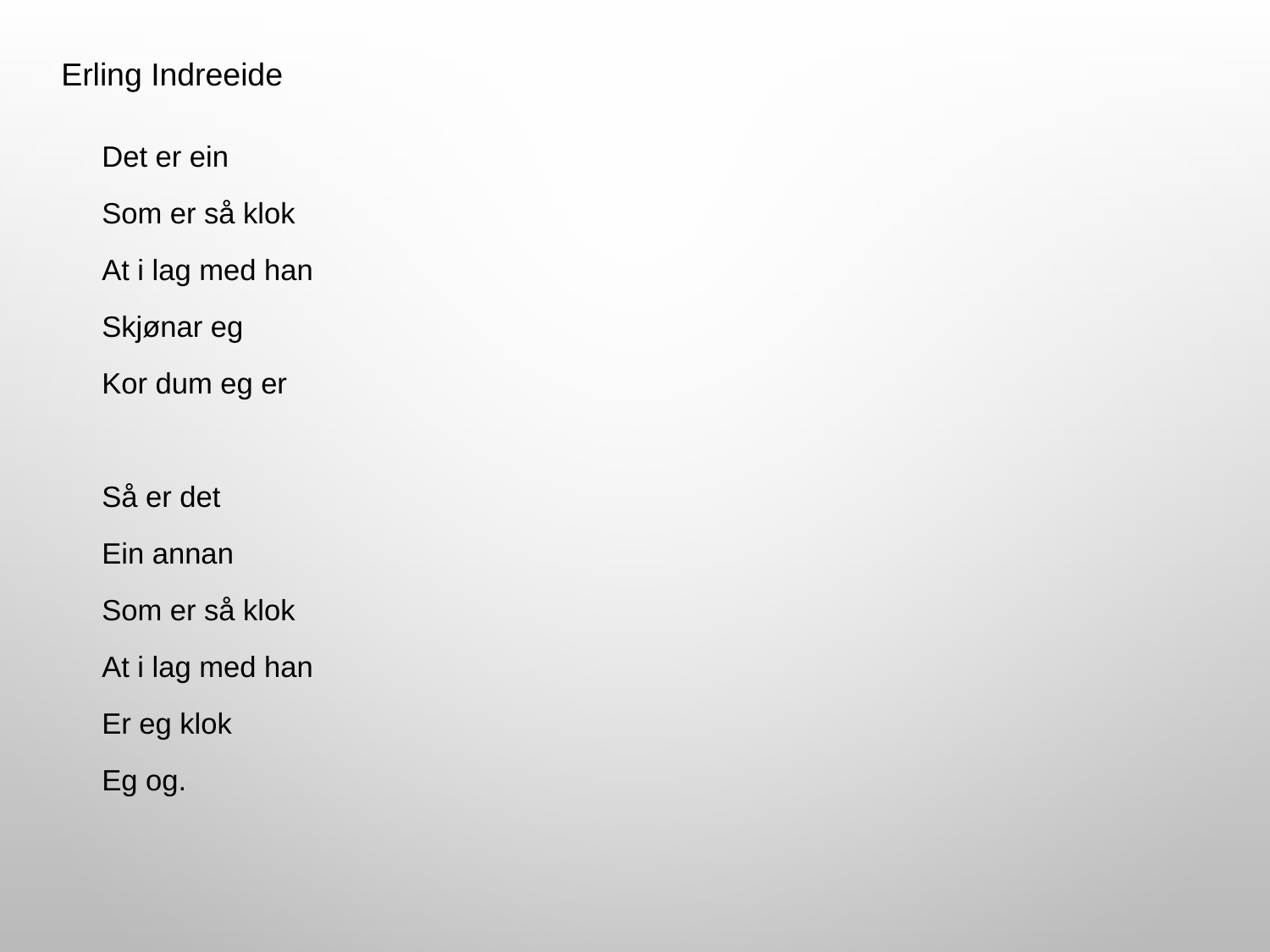

Erling Indreeide
Det er ein
Som er så klok
At i lag med han
Skjønar eg
Kor dum eg er

Så er det
Ein annan
Som er så klok
At i lag med han
Er eg klok
Eg og.